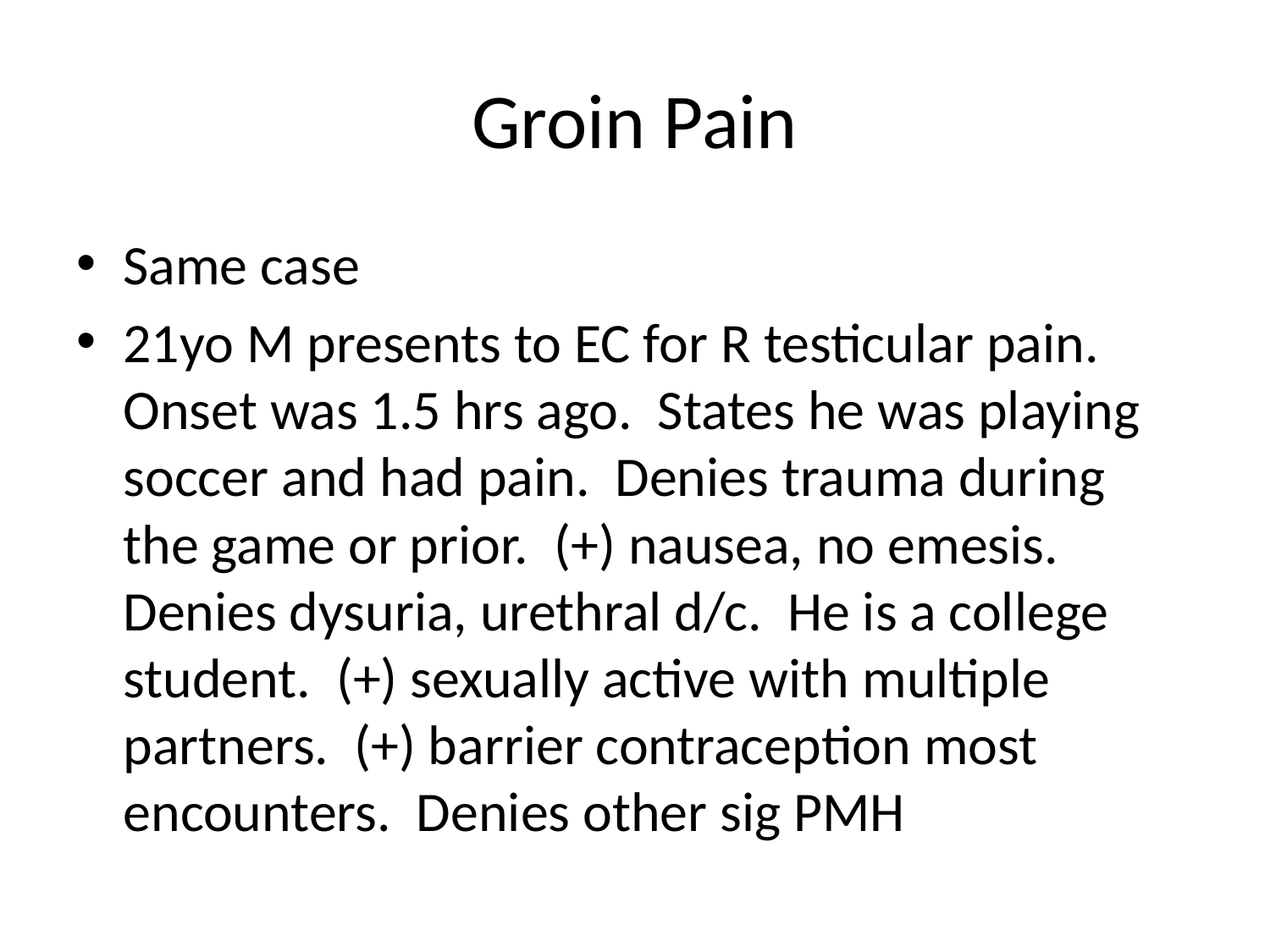

# Groin Pain
Same case
21yo M presents to EC for R testicular pain. Onset was 1.5 hrs ago.  States he was playing soccer and had pain.  Denies trauma during the game or prior.  (+) nausea, no emesis.  Denies dysuria, urethral d/c.  He is a college student.  (+) sexually active with multiple partners.  (+) barrier contraception most encounters.  Denies other sig PMH